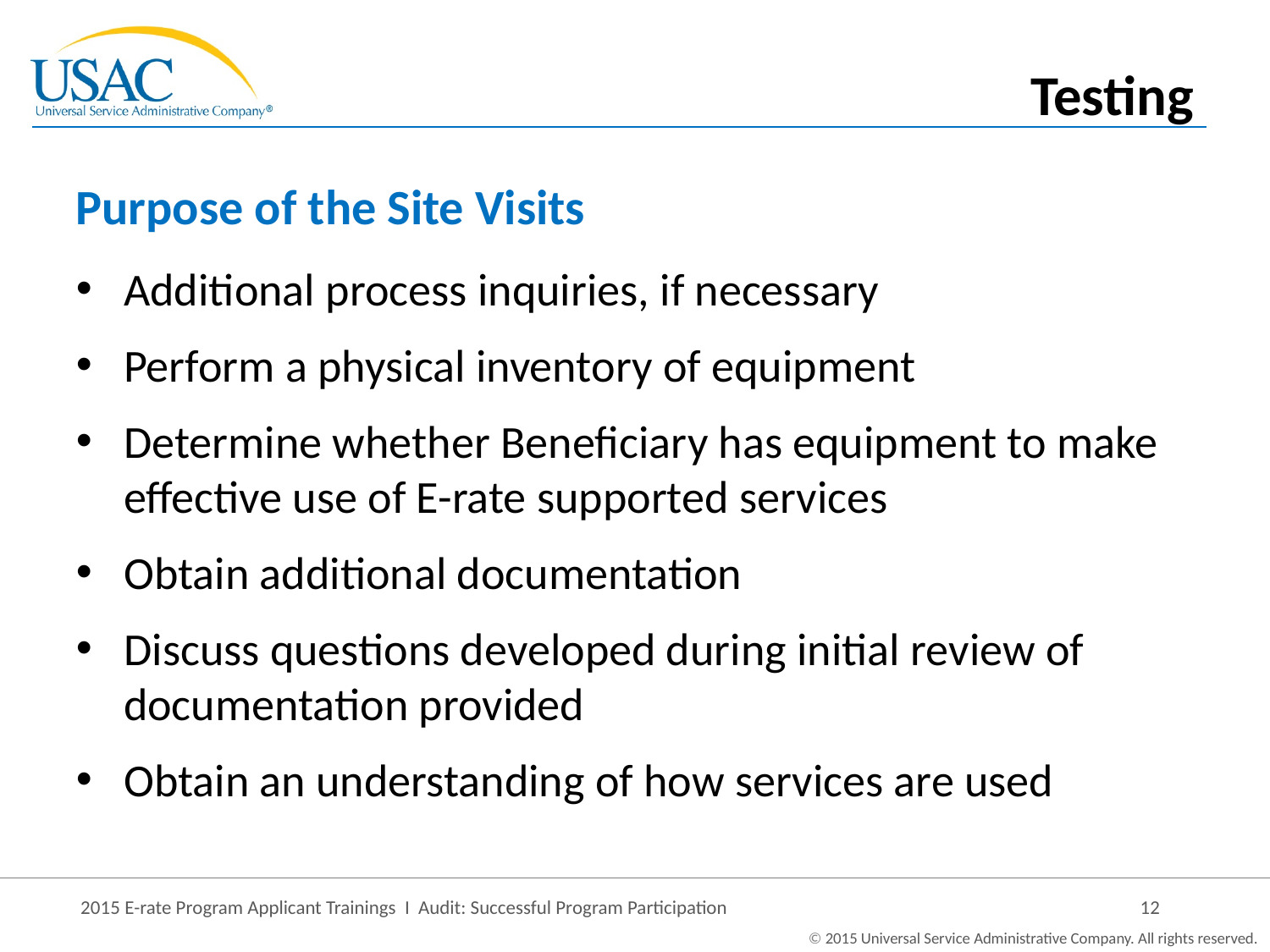

Testing
# Purpose of the Site Visits
Additional process inquiries, if necessary
Perform a physical inventory of equipment
Determine whether Beneficiary has equipment to make effective use of E-rate supported services
Obtain additional documentation
Discuss questions developed during initial review of documentation provided
Obtain an understanding of how services are used